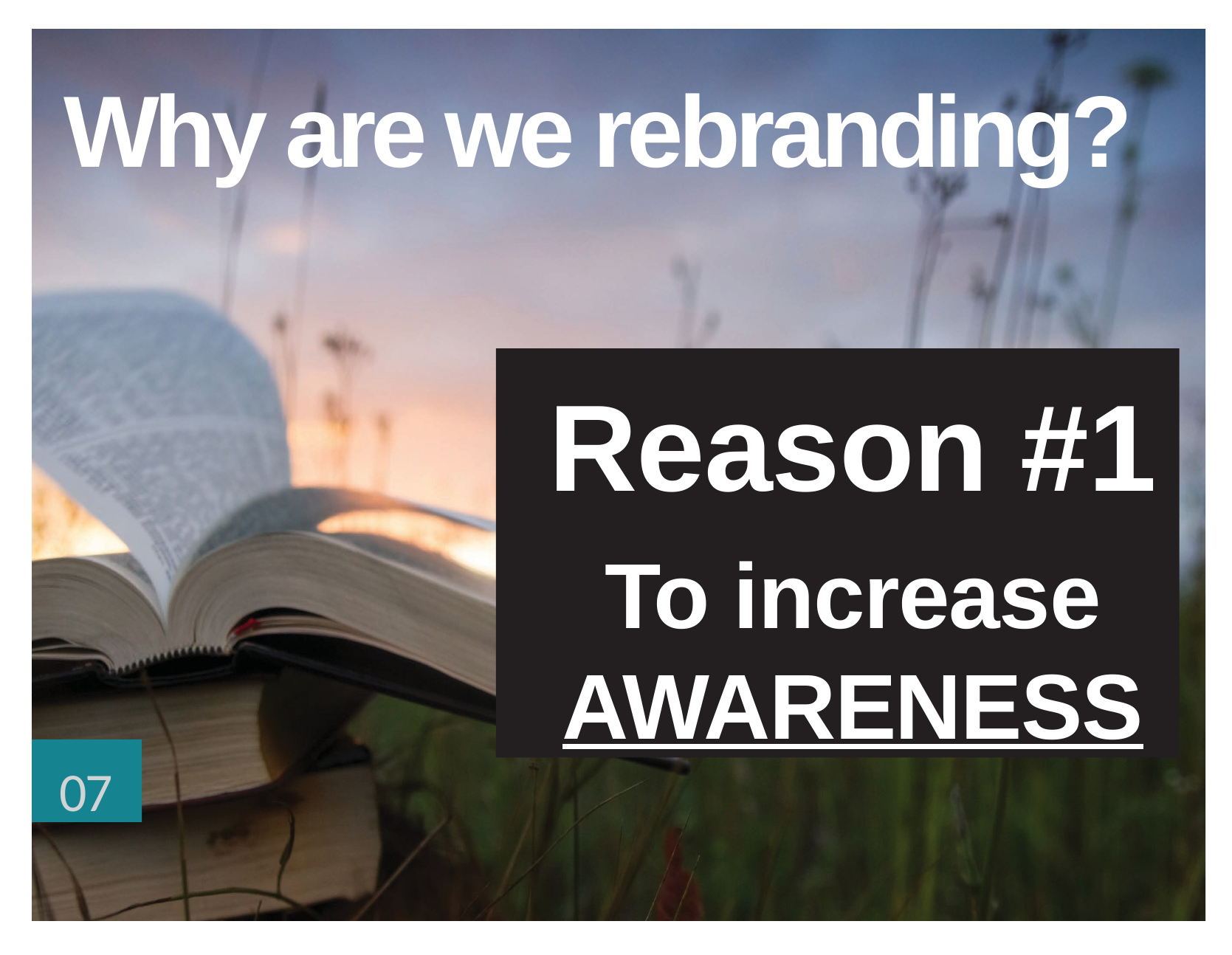

# Why are we rebranding?
Reason #1
To increase AWARENESS
07